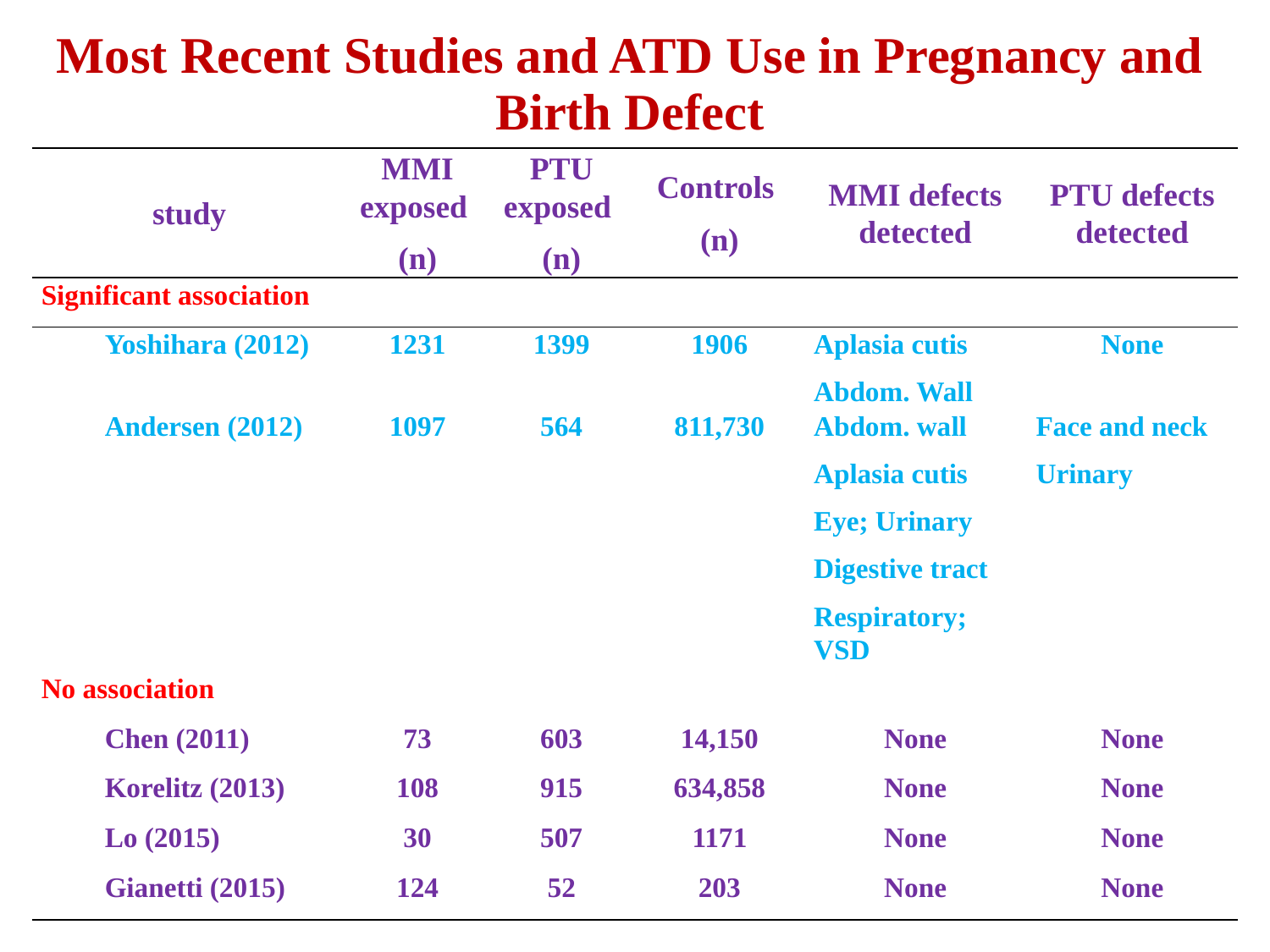

Most Recent Studies and ATD Use in Pregnancy and Birth Defect
| study | MMI exposed (n) | PTU exposed (n) | Controls (n) | MMI defects detected | PTU defects detected |
| --- | --- | --- | --- | --- | --- |
| Significant association |  |  |  |  |  |
| Yoshihara (2012) | 1231 | 1399 | 1906 | Aplasia cutis Abdom. Wall | None |
| Andersen (2012) | 1097 | 564 | 811,730 | Abdom. wall Aplasia cutis Eye; Urinary Digestive tract Respiratory; VSD | Face and neck Urinary |
| No association |  |  |  |  |  |
| Chen (2011) | 73 | 603 | 14,150 | None | None |
| Korelitz (2013) | 108 | 915 | 634,858 | None | None |
| Lo (2015) | 30 | 507 | 1171 | None | None |
| Gianetti (2015) | 124 | 52 | 203 | None | None |